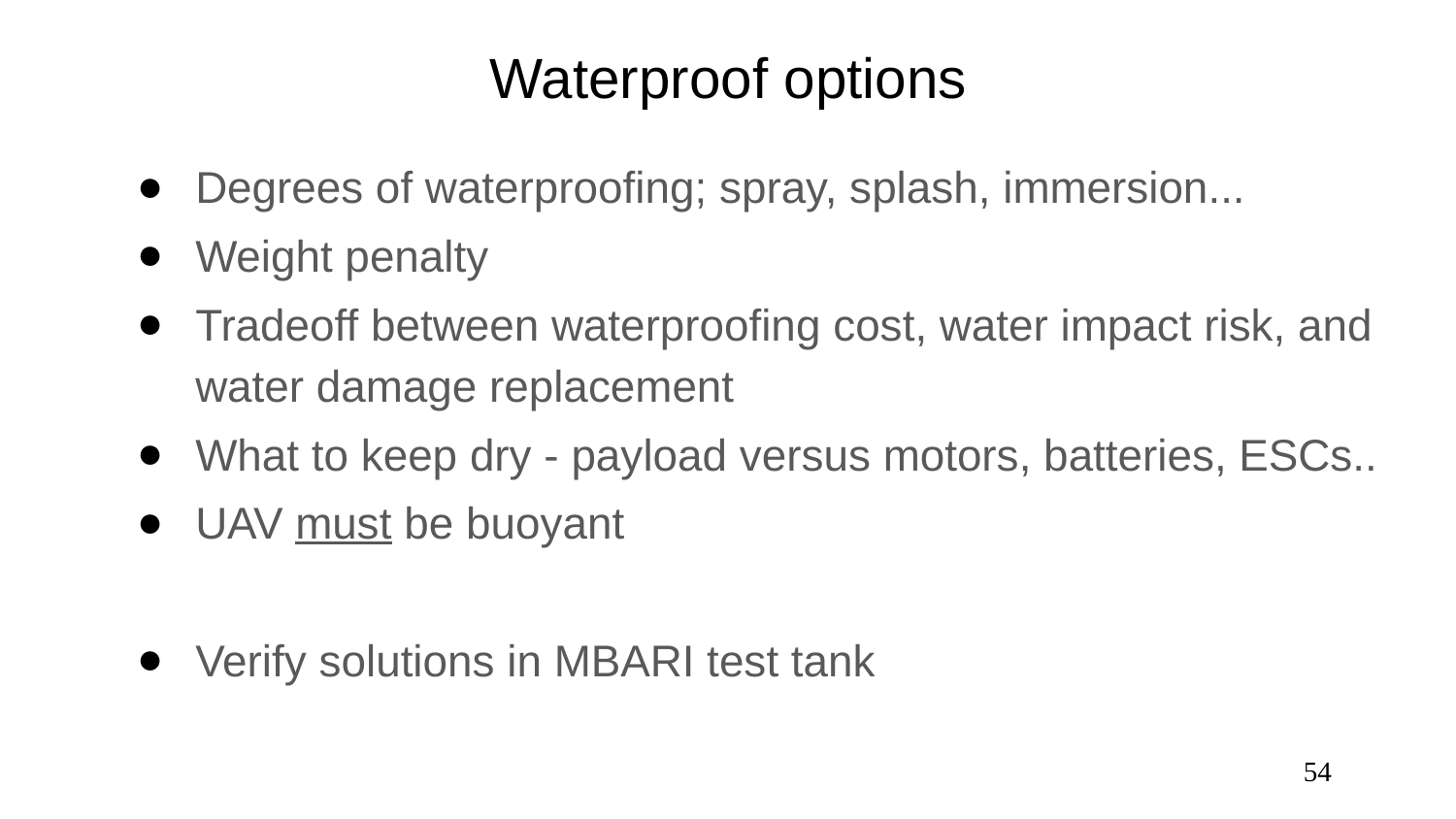

# Waterproof options
Degrees of waterproofing; spray, splash, immersion...
Weight penalty
Tradeoff between waterproofing cost, water impact risk, and water damage replacement
What to keep dry - payload versus motors, batteries, ESCs..
UAV must be buoyant

Verify solutions in MBARI test tank

54